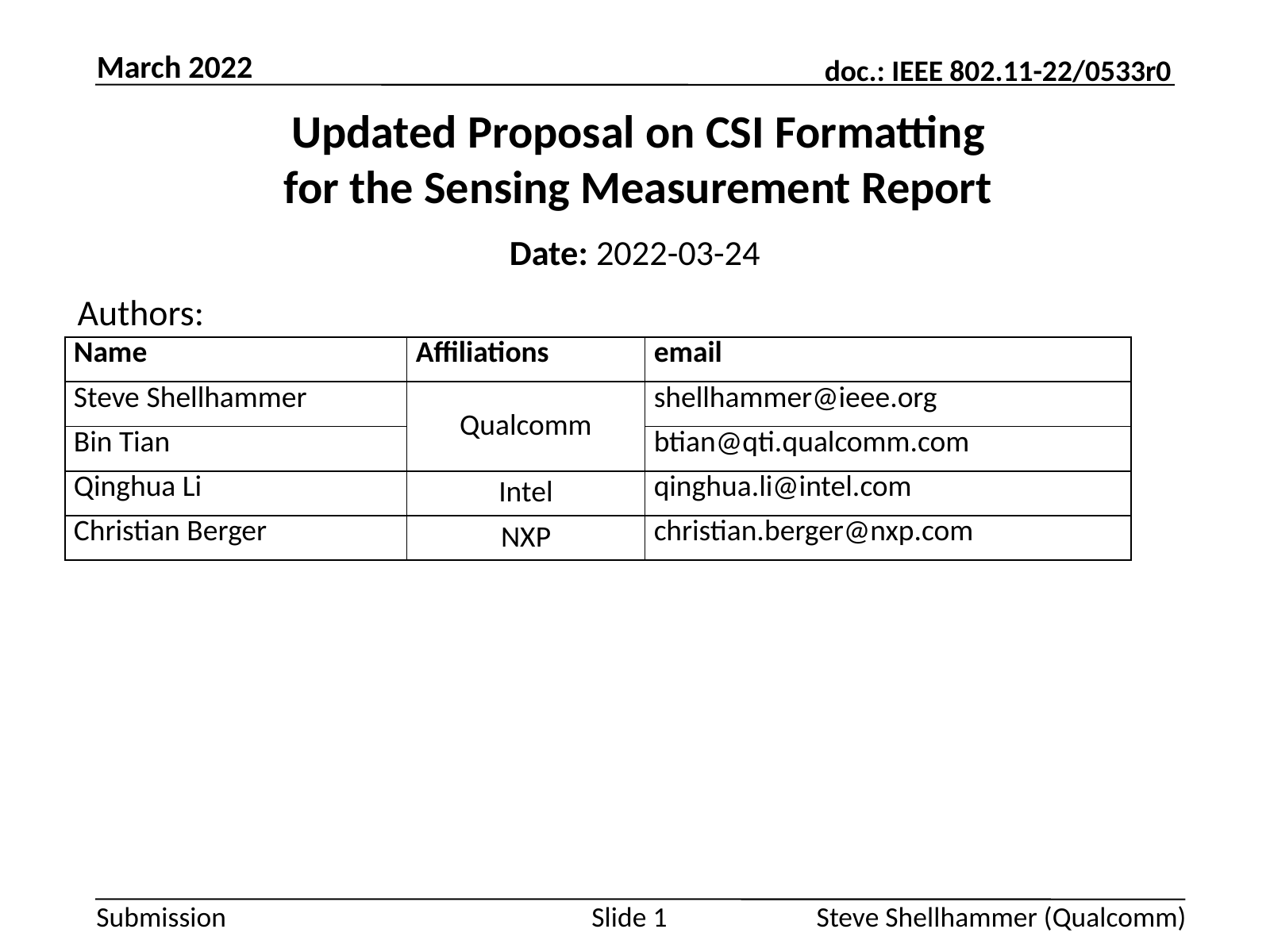

March 2022
# Updated Proposal on CSI Formatting for the Sensing Measurement Report
Date: 2022-03-24
Authors:
| Name | Affiliations | email |
| --- | --- | --- |
| Steve Shellhammer | Qualcomm | shellhammer@ieee.org |
| Bin Tian |  | btian@qti.qualcomm.com |
| Qinghua Li | Intel | qinghua.li@intel.com |
| Christian Berger | NXP | christian.berger@nxp.com |
Steve Shellhammer (Qualcomm)
Slide 1